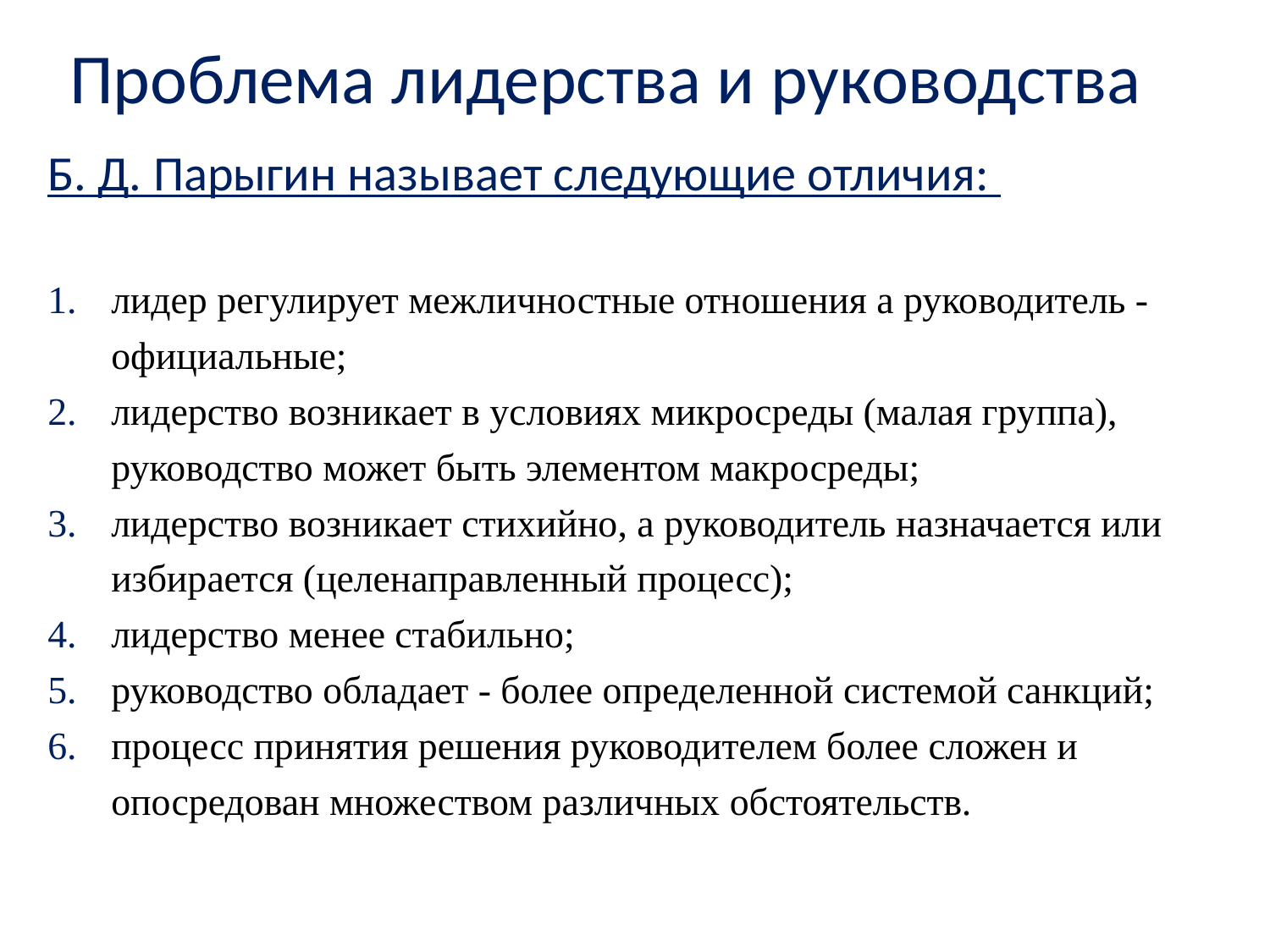

# Проблема лидерства и руководства
Б. Д. Парыгин называет следующие отличия:

лидер регулирует межличностные отношения а руководитель - официальные;
лидерство возникает в условиях микросреды (малая группа), руководство может быть элементом макросреды;
лидерство возникает стихийно, а руководитель назначается или избирается (целенаправленный процесс);
лидерство менее стабильно;
руководство обладает - более определенной системой санкций;
процесс принятия решения руководителем более сложен и опосредован множеством различных обстоятельств.